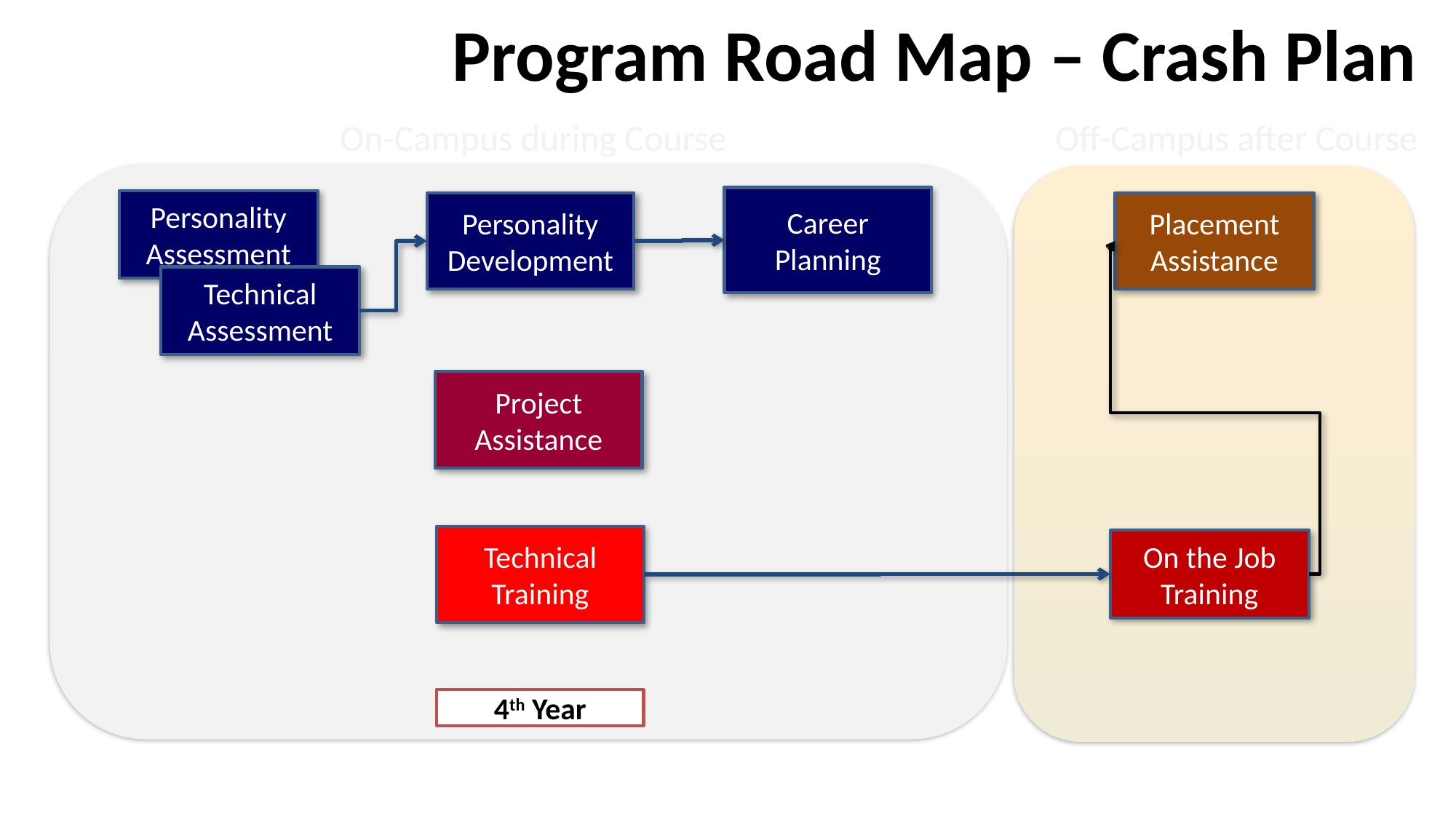

# Program Road Map – Crash Plan
On-Campus during Course
Off-Campus after Course

Career Planning
Personality Assessment
Personality Development
Technical Assessment
Placement Assistance
Technical Training
On the Job Training
Project Assistance
4th Year